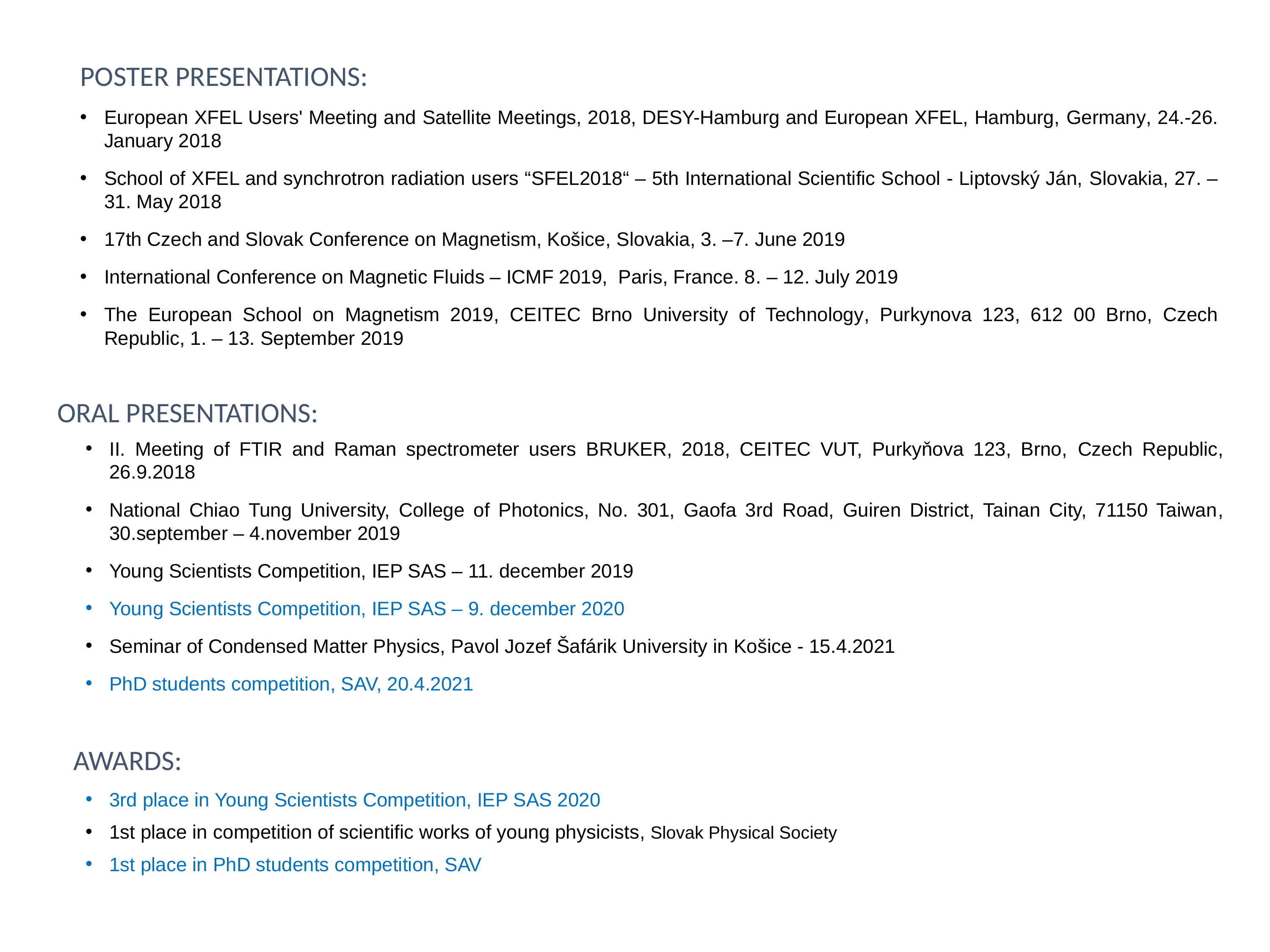

POSTER PRESENTATIONS:
European XFEL Users' Meeting and Satellite Meetings, 2018, DESY-Hamburg and European XFEL, Hamburg, Germany, 24.-26. January 2018
School of XFEL and synchrotron radiation users “SFEL2018“ – 5th International Scientific School - Liptovský Ján, Slovakia, 27. – 31. May 2018
17th Czech and Slovak Conference on Magnetism, Košice, Slovakia, 3. –7. June 2019
International Conference on Magnetic Fluids – ICMF 2019,  Paris, France. 8. – 12. July 2019
The European School on Magnetism 2019, CEITEC Brno University of Technology, Purkynova 123, 612 00 Brno, Czech Republic, 1. – 13. September 2019
ORAL PRESENTATIONS:
II. Meeting of FTIR and Raman spectrometer users BRUKER, 2018, CEITEC VUT, Purkyňova 123, Brno, Czech Republic, 26.9.2018
National Chiao Tung University, College of Photonics, No. 301, Gaofa 3rd Road, Guiren District, Tainan City, 71150 Taiwan, 30.september – 4.november 2019
Young Scientists Competition, IEP SAS – 11. december 2019
Young Scientists Competition, IEP SAS – 9. december 2020
Seminar of Condensed Matter Physics, Pavol Jozef Šafárik University in Košice - 15.4.2021
PhD students competition, SAV, 20.4.2021
AWARDS:
3rd place in Young Scientists Competition, IEP SAS 2020
1st place in competition of scientific works of young physicists, Slovak Physical Society
1st place in PhD students competition, SAV